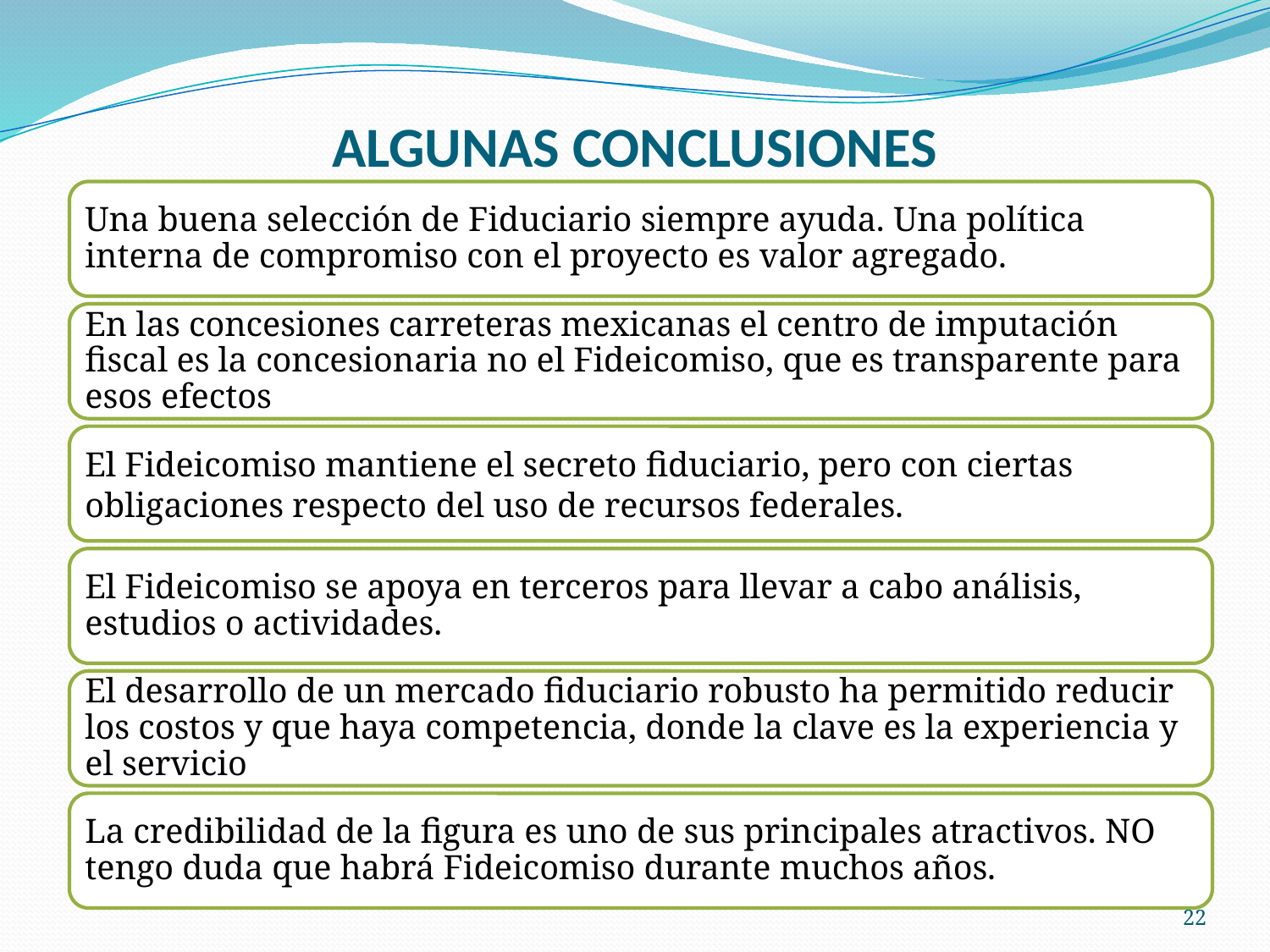

# ALGUNAS CONCLUSIONES

Una buena selección de Fiduciario siempre ayuda. Una política interna de compromiso con el proyecto es valor agregado.

En las concesiones carreteras mexicanas el centro de imputación fiscal es la concesionaria no el Fideicomiso, que es transparente para esos efectos

El Fideicomiso mantiene el secreto fiduciario, pero con ciertas obligaciones respecto del uso de recursos federales.

El Fideicomiso se apoya en terceros para llevar a cabo análisis, estudios o actividades.

El desarrollo de un mercado fiduciario robusto ha permitido reducir los costos y que haya competencia, donde la clave es la experiencia y el servicio

La credibilidad de la figura es uno de sus principales atractivos. NO tengo duda que habrá Fideicomiso durante muchos años.
22